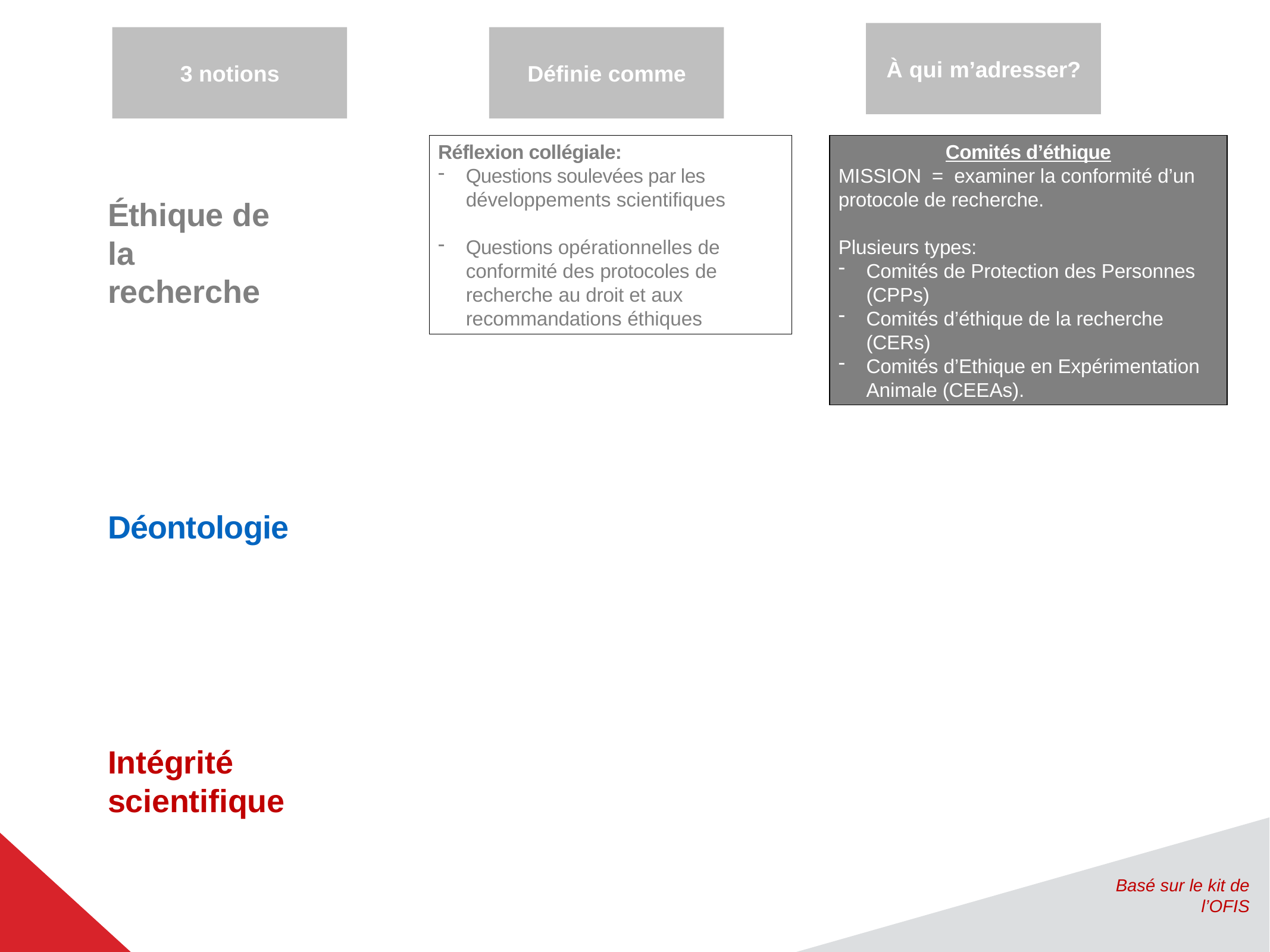

À qui m’adresser?

3 notions

Définie comme

#
Réflexion collégiale:
Questions soulevées par les développements scientifiques

Questions opérationnelles de conformité des protocoles de recherche au droit et aux recommandations éthiques
Comités d’éthique
MISSION  =  examiner la conformité d’un protocole de recherche.

Plusieurs types:
Comités de Protection des Personnes (CPPs)
Comités d’éthique de la recherche (CERs)
Comités d’Ethique en Expérimentation Animale (CEEAs).

Éthique de la recherche

Déontologie

Intégrité scientifique

Basé sur le kit de l’OFIS